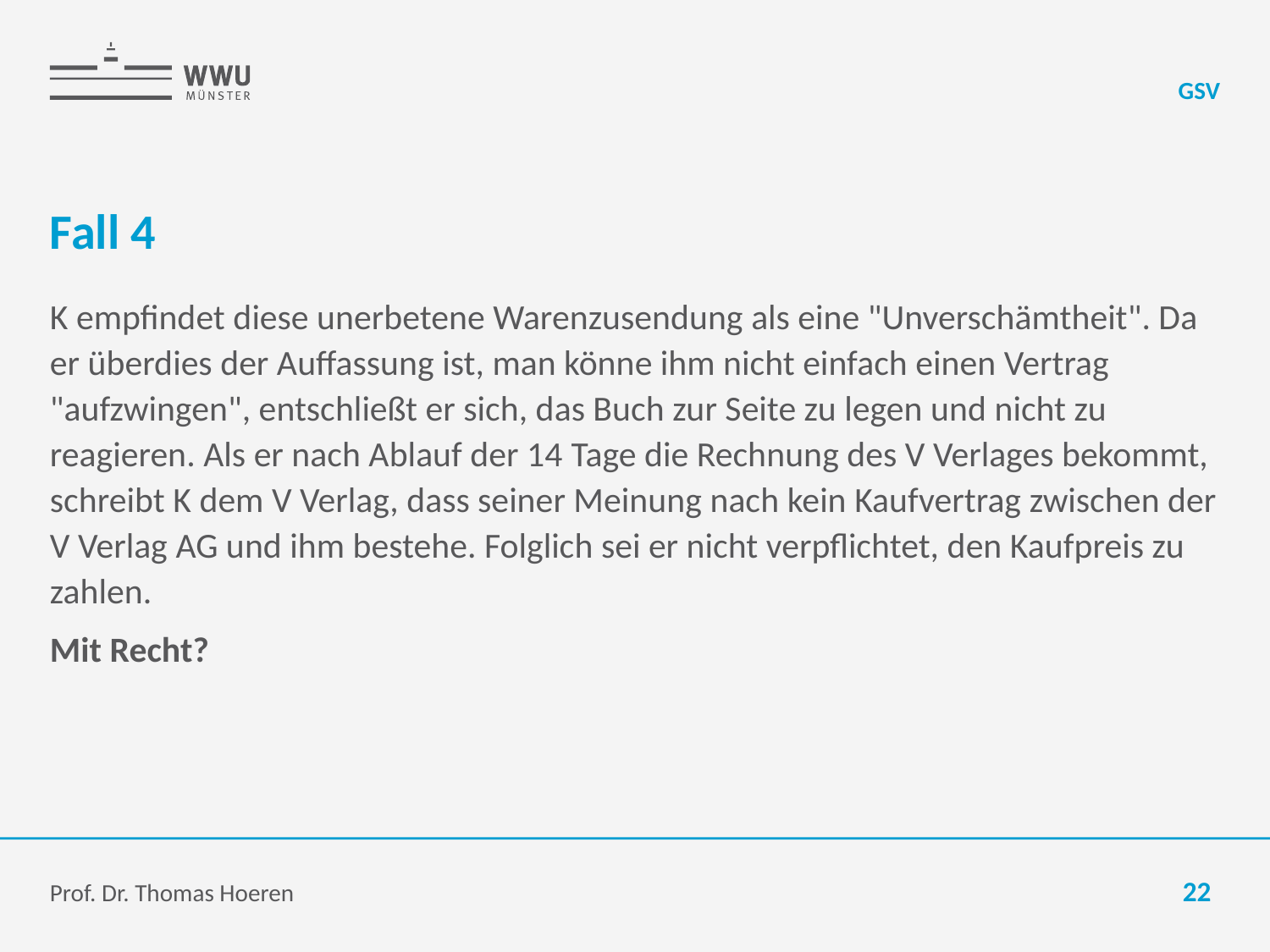

GSV
# Fall 4
K empfindet diese unerbetene Warenzusendung als eine "Unverschämtheit". Da er überdies der Auffassung ist, man könne ihm nicht einfach einen Vertrag "aufzwingen", entschließt er sich, das Buch zur Seite zu legen und nicht zu reagieren. Als er nach Ablauf der 14 Tage die Rechnung des V Verlages bekommt, schreibt K dem V Verlag, dass seiner Meinung nach kein Kaufvertrag zwischen der V Verlag AG und ihm bestehe. Folglich sei er nicht verpflichtet, den Kaufpreis zu zahlen.
Mit Recht?

Prof. Dr. Thomas Hoeren
22